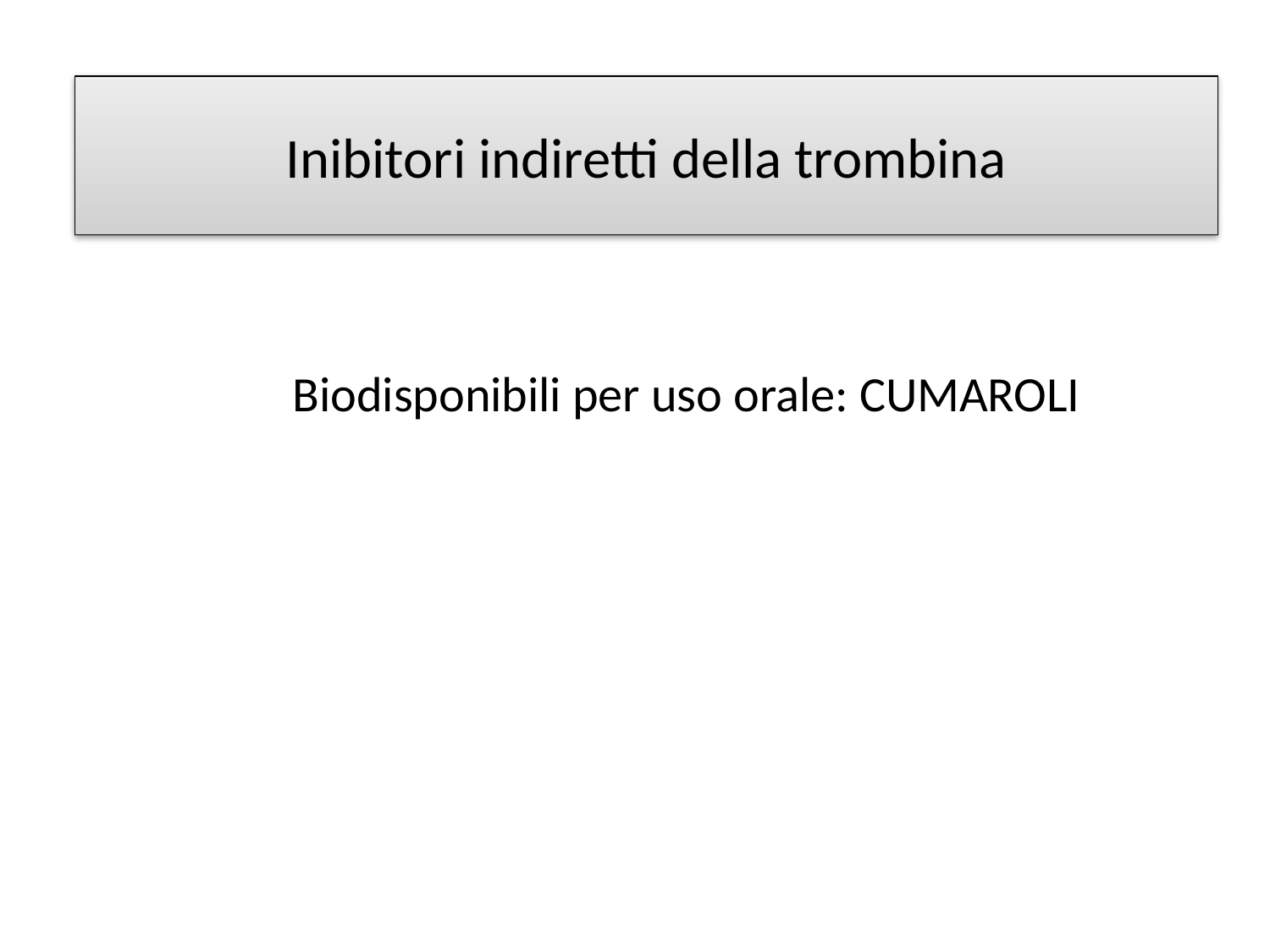

# Inibitori indiretti della trombina
Biodisponibili per uso orale: CUMAROLI